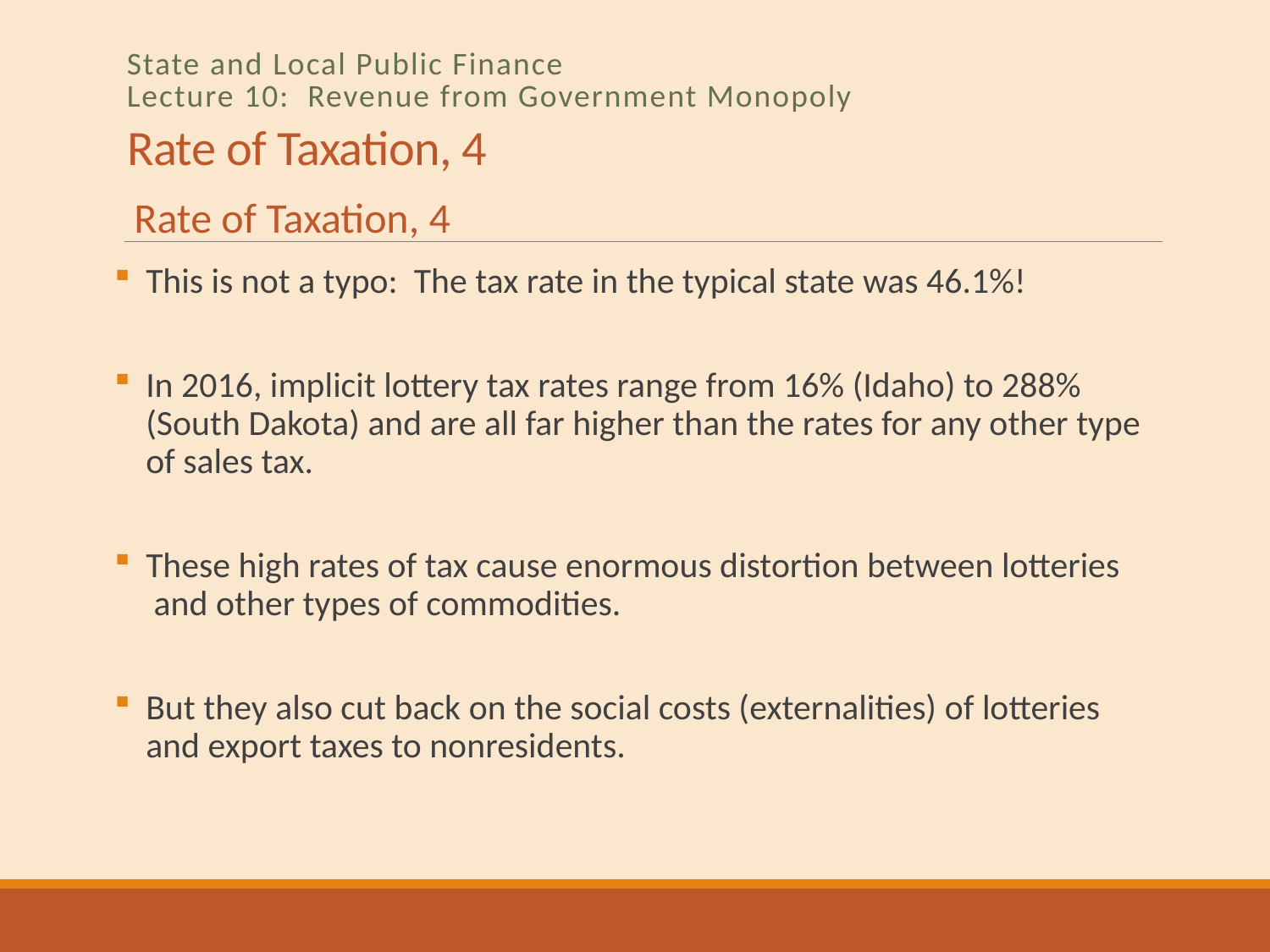

# Rate of Taxation, 4
State and Local Public Finance
Lecture 10:  Revenue from Government Monopoly
Rate of Taxation, 4
This is not a typo:  The tax rate in the typical state was 46.1%!

In 2016, implicit lottery tax rates range from 16% (Idaho) to 288% (South Dakota) and are all far higher than the rates for any other type of sales tax.

These high rates of tax cause enormous distortion between lotteries
 and other types of commodities.

But they also cut back on the social costs (externalities) of lotteries and export taxes to nonresidents.